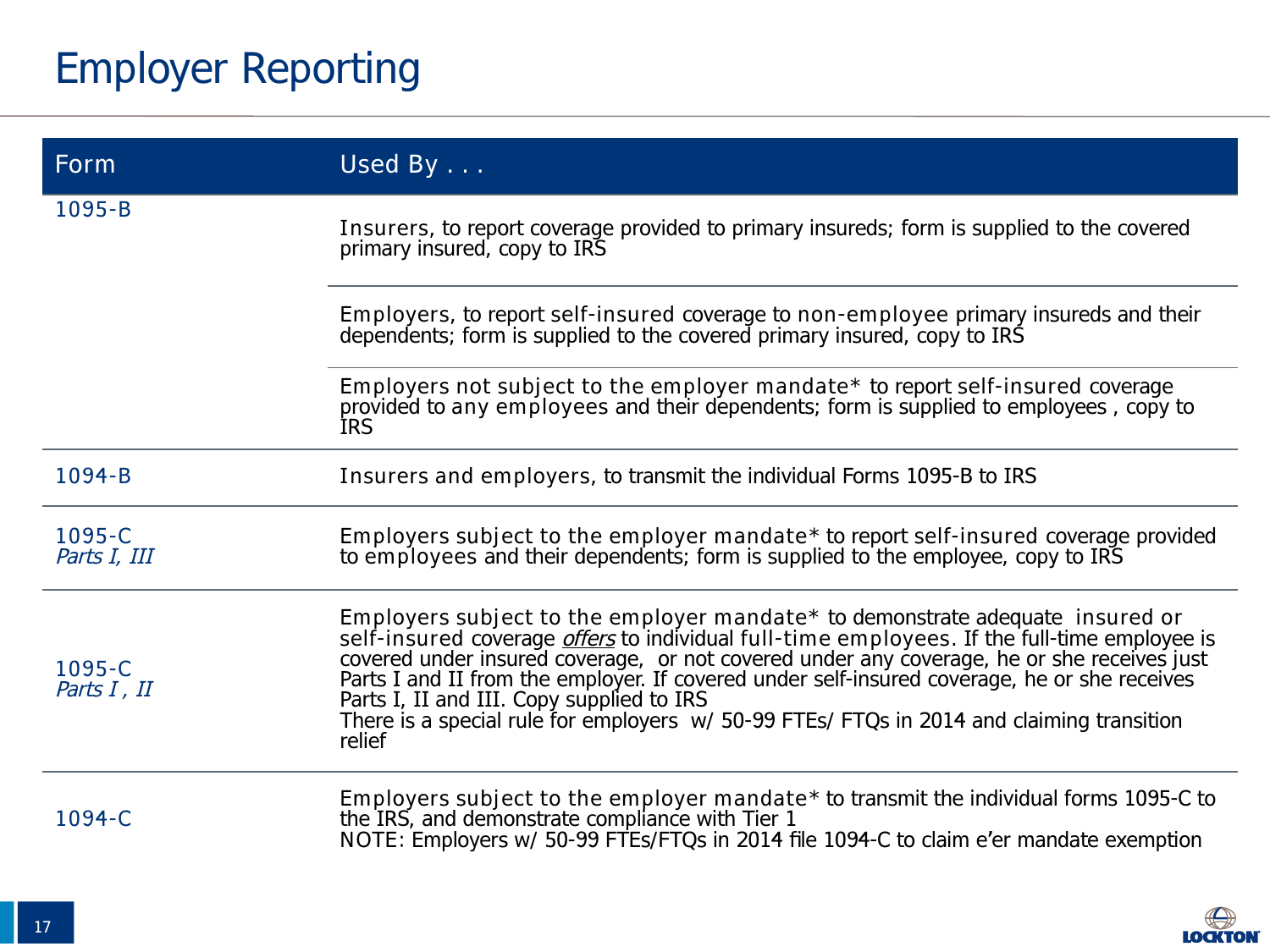

# Employer Reporting
| Form | Used By . . . |
| --- | --- |
| 1095-B | Insurers, to report coverage provided to primary insureds; form is supplied to the covered primary insured, copy to IRS |
|  | Employers, to report self-insured coverage to non-employee primary insureds and their dependents; form is supplied to the covered primary insured, copy to IRS |
|  | Employers not subject to the employer mandate\* to report self-insured coverage provided to any employees and their dependents; form is supplied to employees , copy to IRS |
| 1094-B | Insurers and employers, to transmit the individual Forms 1095-B to IRS |
| 1095-C Parts I, III | Employers subject to the employer mandate\* to report self-insured coverage provided to employees and their dependents; form is supplied to the employee, copy to IRS |
| 1095-C Parts I , II | Employers subject to the employer mandate\* to demonstrate adequate insured or self-insured coverage offers to individual full-time employees. If the full-time employee is covered under insured coverage, or not covered under any coverage, he or she receives just Parts I and II from the employer. If covered under self-insured coverage, he or she receives Parts I, II and III. Copy supplied to IRS There is a special rule for employers w/ 50-99 FTEs/ FTQs in 2014 and claiming transition relief |
| 1094-C | Employers subject to the employer mandate\* to transmit the individual forms 1095-C to the IRS, and demonstrate compliance with Tier 1 NOTE: Employers w/ 50-99 FTEs/FTQs in 2014 file 1094-C to claim e’er mandate exemption |
17